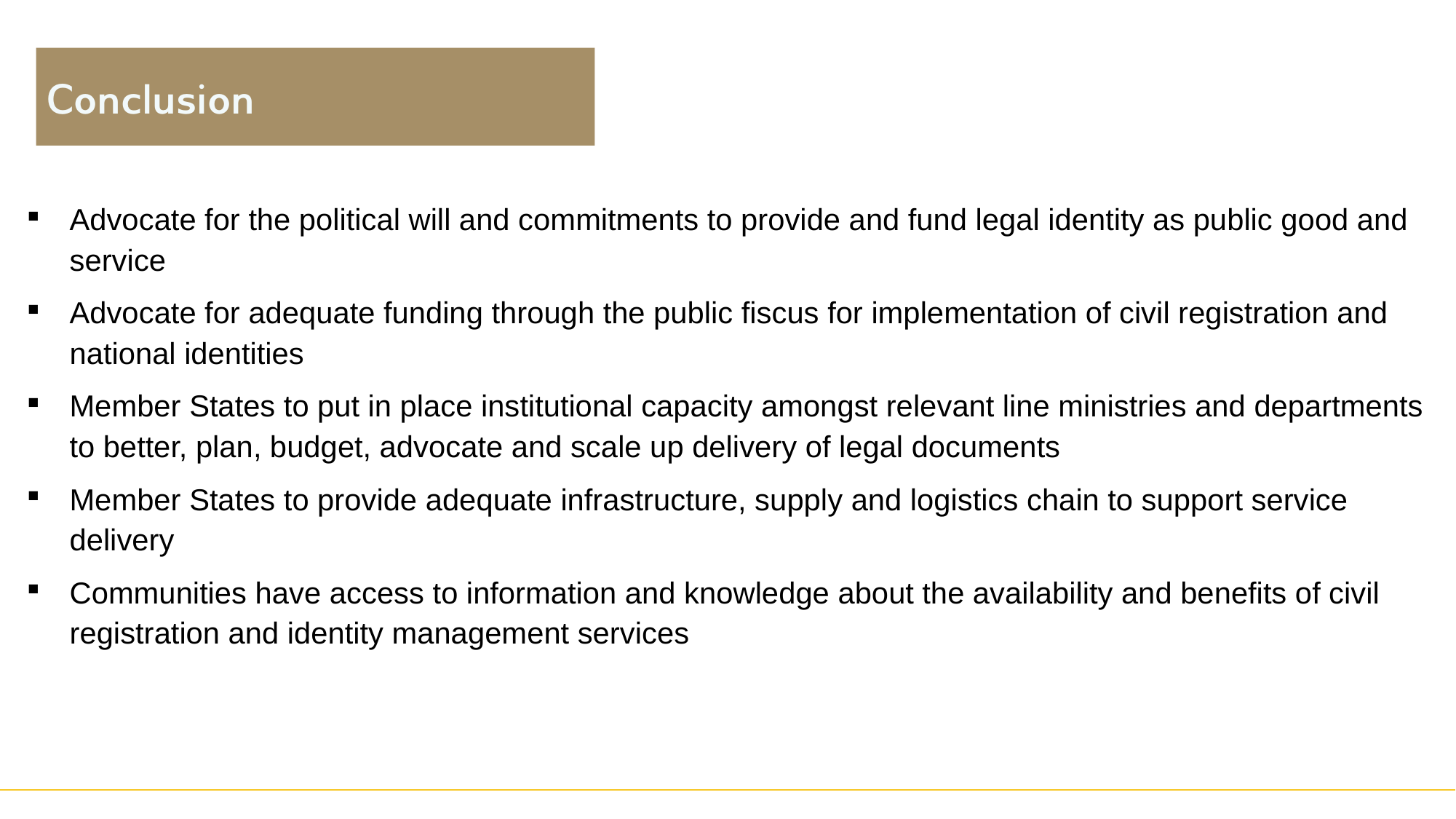

Conclusion
Advocate for the political will and commitments to provide and fund legal identity as public good and service
Advocate for adequate funding through the public fiscus for implementation of civil registration and national identities
Member States to put in place institutional capacity amongst relevant line ministries and departments to better, plan, budget, advocate and scale up delivery of legal documents
Member States to provide adequate infrastructure, supply and logistics chain to support service delivery
Communities have access to information and knowledge about the availability and benefits of civil registration and identity management services